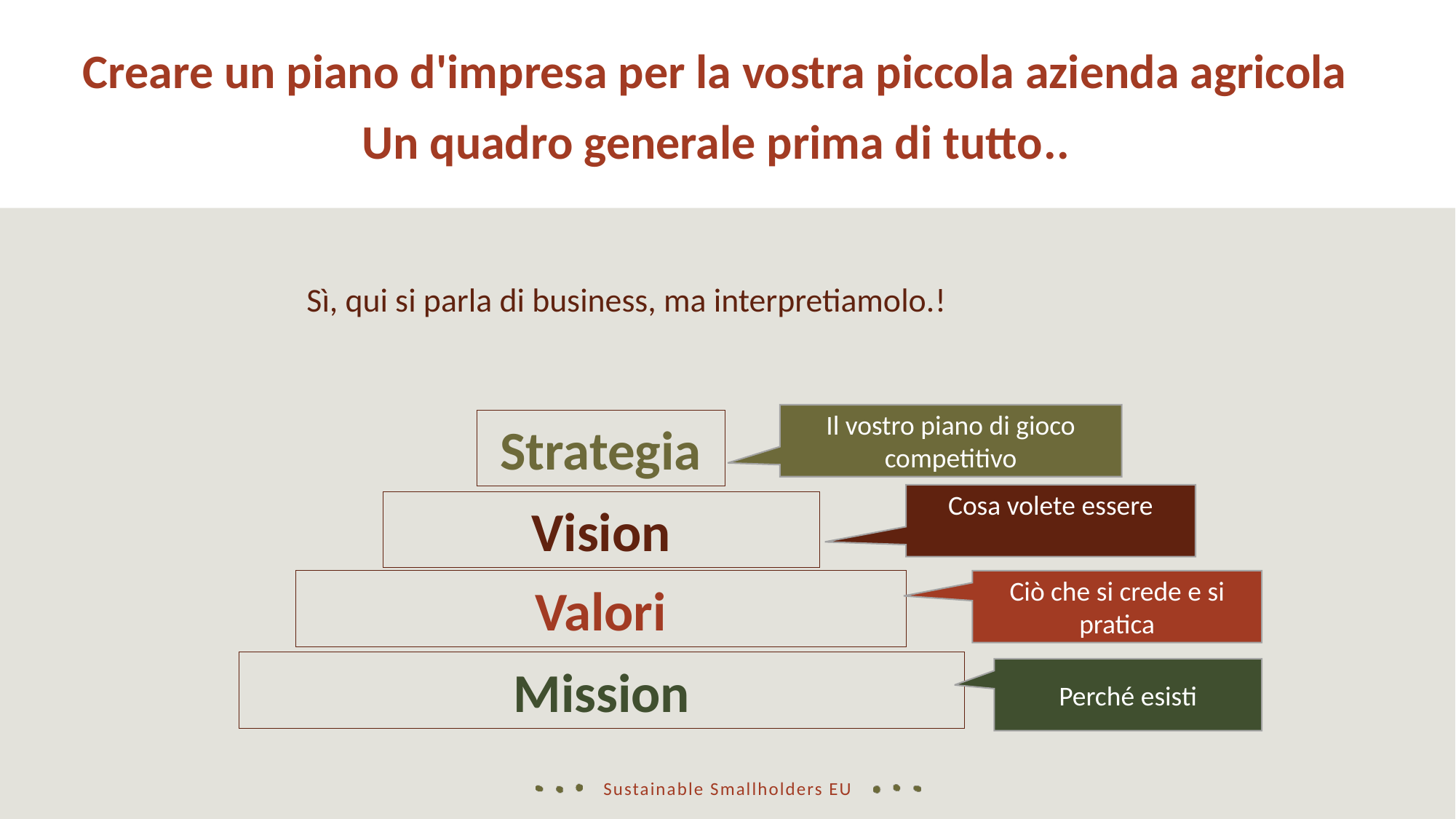

Creare un piano d'impresa per la vostra piccola azienda agricola
Un quadro generale prima di tutto..
Sì, qui si parla di business, ma interpretiamolo.!

Il vostro piano di gioco competitivo

Strategia
Cosa volete essere

Vision
Valori

Ciò che si crede e si pratica

Mission
Perché esisti